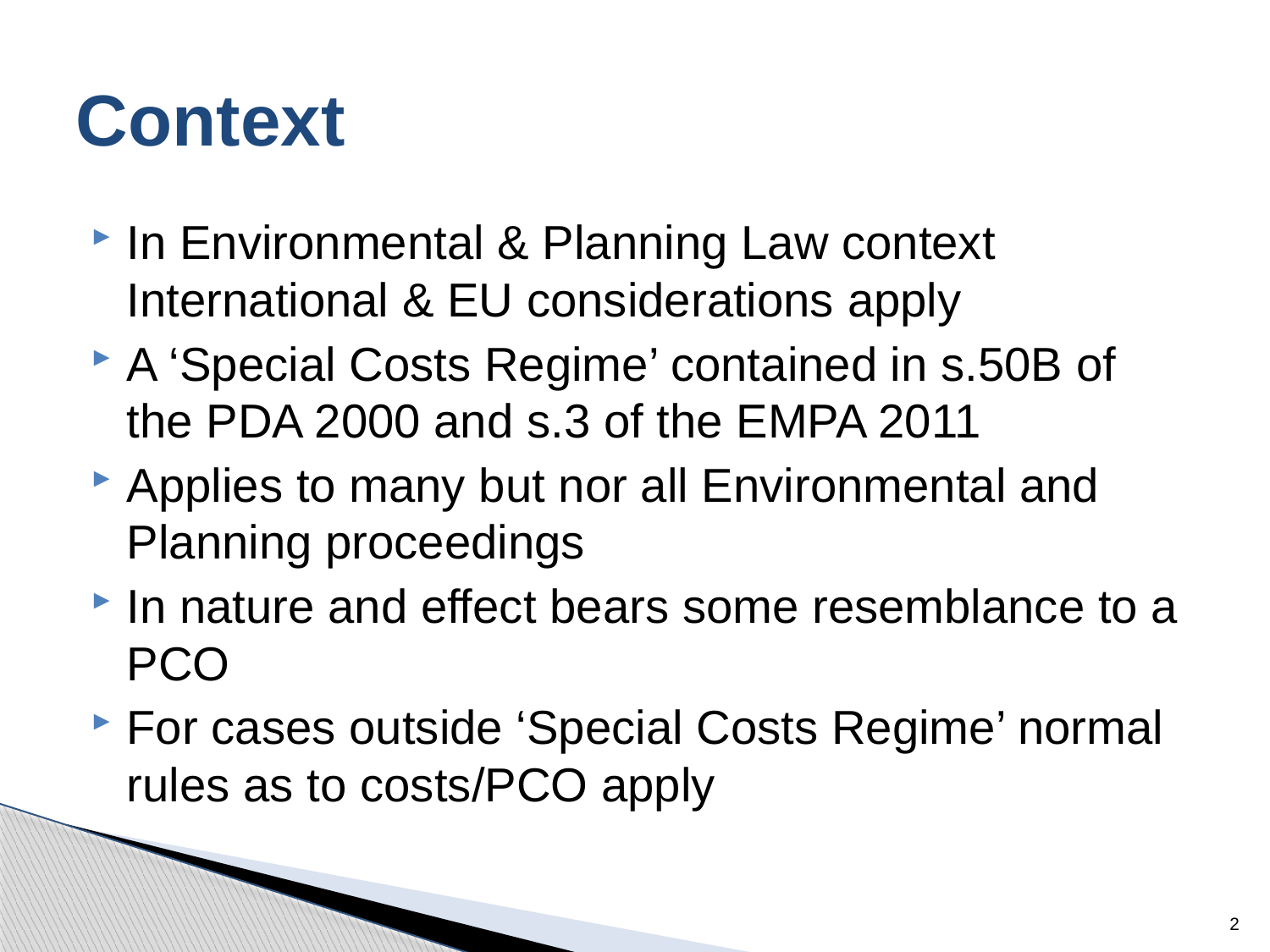

# Context
In Environmental & Planning Law context International & EU considerations apply
A ‘Special Costs Regime’ contained in s.50B of the PDA 2000 and s.3 of the EMPA 2011
Applies to many but nor all Environmental and Planning proceedings
In nature and effect bears some resemblance to a PCO
For cases outside ‘Special Costs Regime’ normal rules as to costs/PCO apply
2